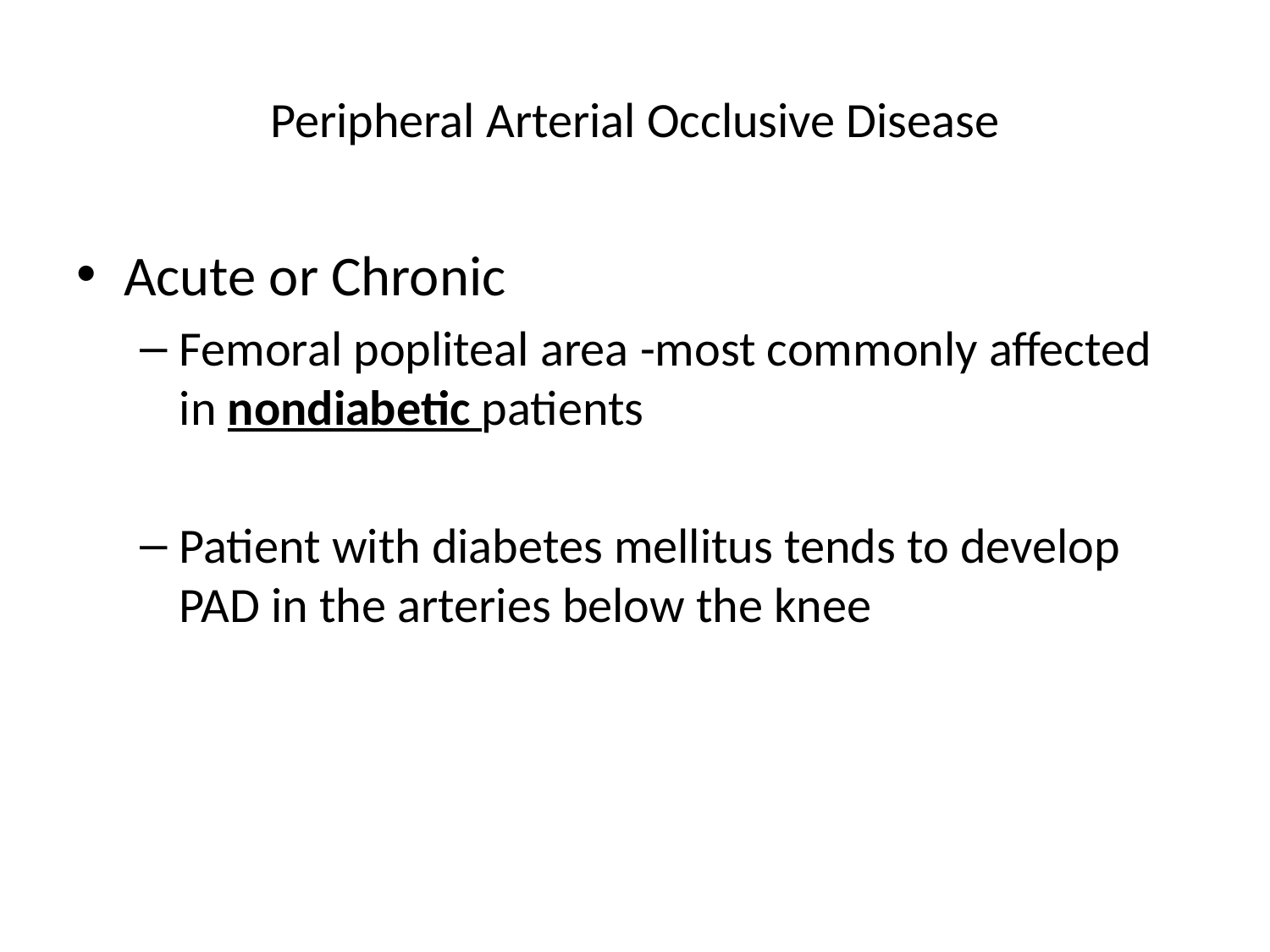

# Peripheral Arterial Occlusive Disease
Acute or Chronic
Femoral popliteal area -most commonly affected in nondiabetic patients

Patient with diabetes mellitus tends to develop PAD in the arteries below the knee